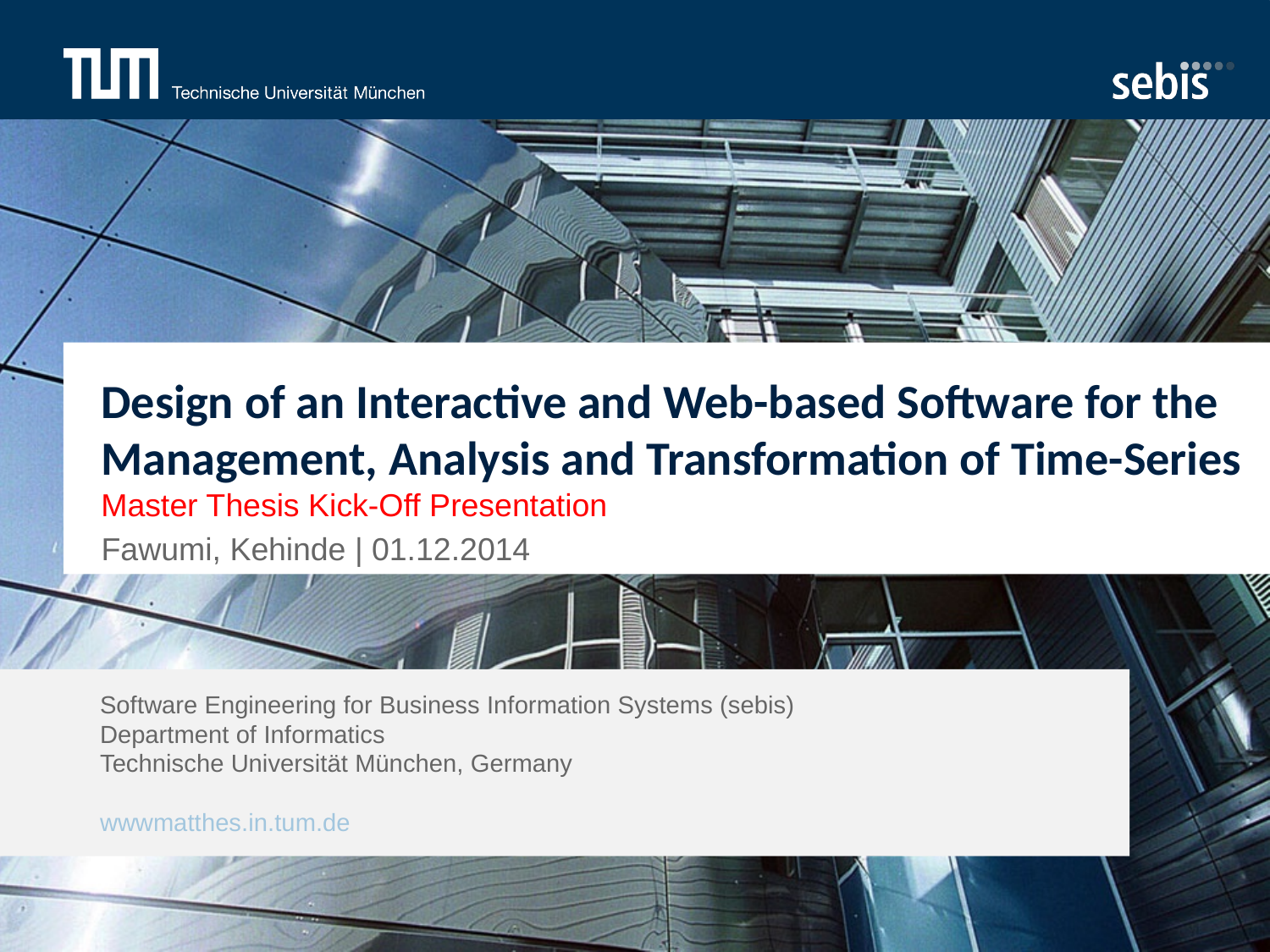

# Design of an Interactive and Web-based Software for the Management, Analysis and Transformation of Time-Series Master Thesis Kick-Off Presentation
Fawumi, Kehinde | 01.12.2014